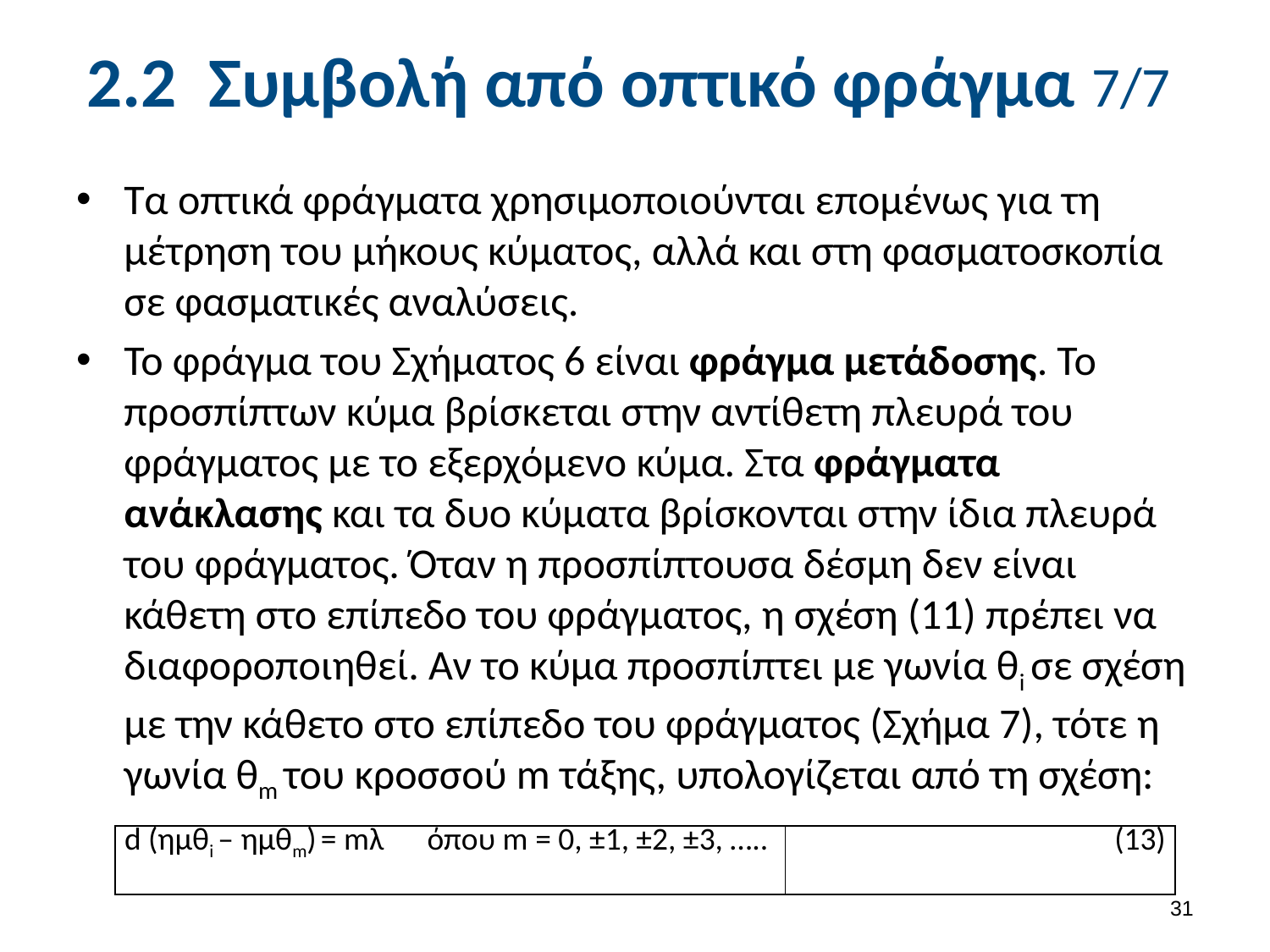

# 2.2  Συμβολή από οπτικό φράγμα 7/7
Τα οπτικά φράγματα χρησιμοποιούνται επομένως για τη μέτρηση του μήκους κύματος, αλλά και στη φασματοσκοπία σε φασματικές αναλύσεις.
Το φράγμα του Σχήματος 6 είναι φράγμα μετάδοσης. Το προσπίπτων κύμα βρίσκεται στην αντίθετη πλευρά του φράγματος με το εξερχόμενο κύμα. Στα φράγματα ανάκλασης και τα δυο κύματα βρίσκονται στην ίδια πλευρά του φράγματος. Όταν η προσπίπτουσα δέσμη δεν είναι κάθετη στο επίπεδο του φράγματος, η σχέση (11) πρέπει να διαφοροποιηθεί. Αν το κύμα προσπίπτει με γωνία θi σε σχέση με την κάθετο στο επίπεδο του φράγματος (Σχήμα 7), τότε η γωνία θm του κροσσού m τάξης, υπολογίζεται από τη σχέση:

| d (ημθi – ημθm) = mλ όπου m = 0, ±1, ±2, ±3, ….. | (13) |
| --- | --- |
31